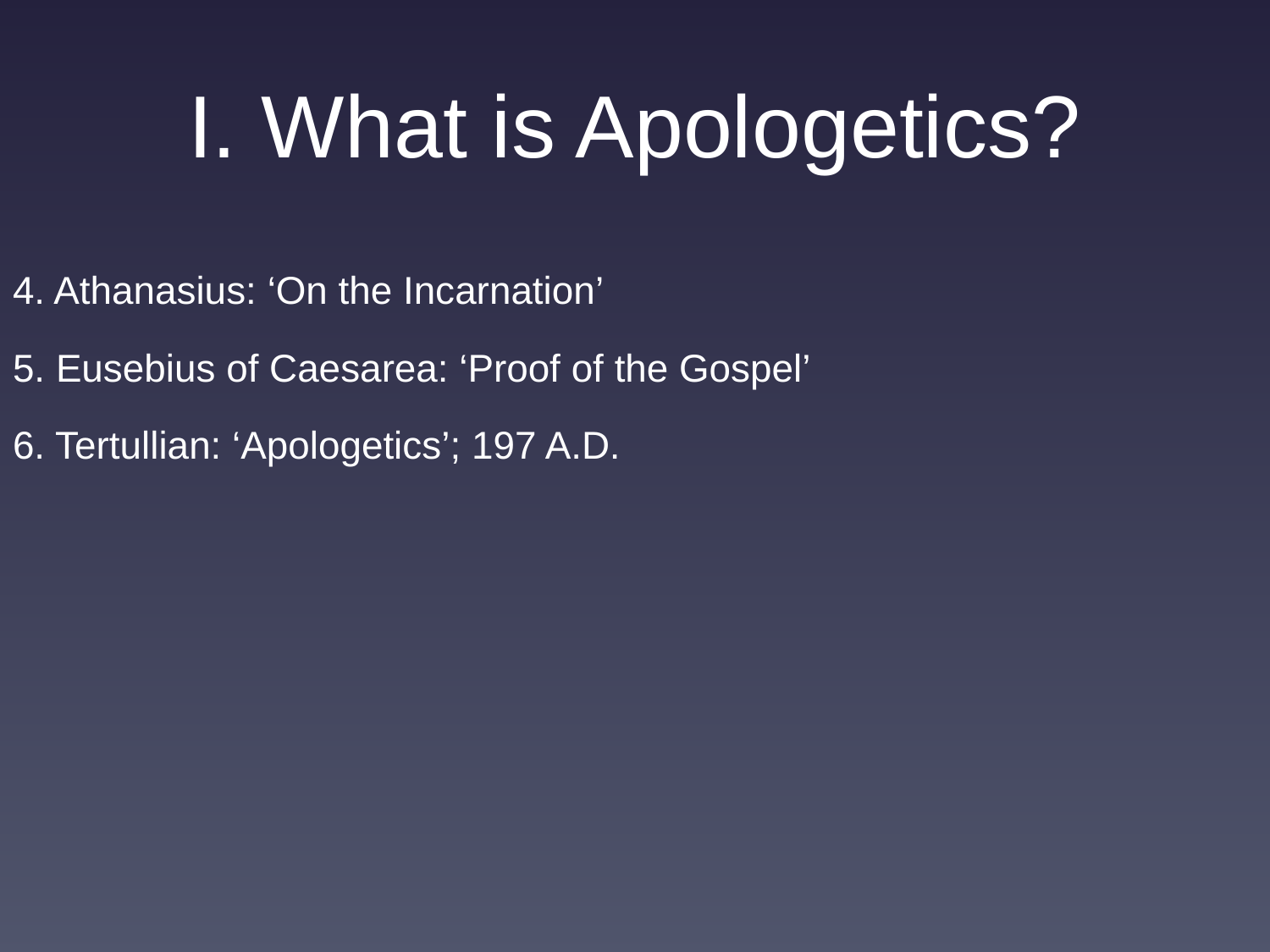

# I. What is Apologetics?
4. Athanasius: ‘On the Incarnation’
5. Eusebius of Caesarea: ‘Proof of the Gospel’
6. Tertullian: ‘Apologetics’; 197 A.D.